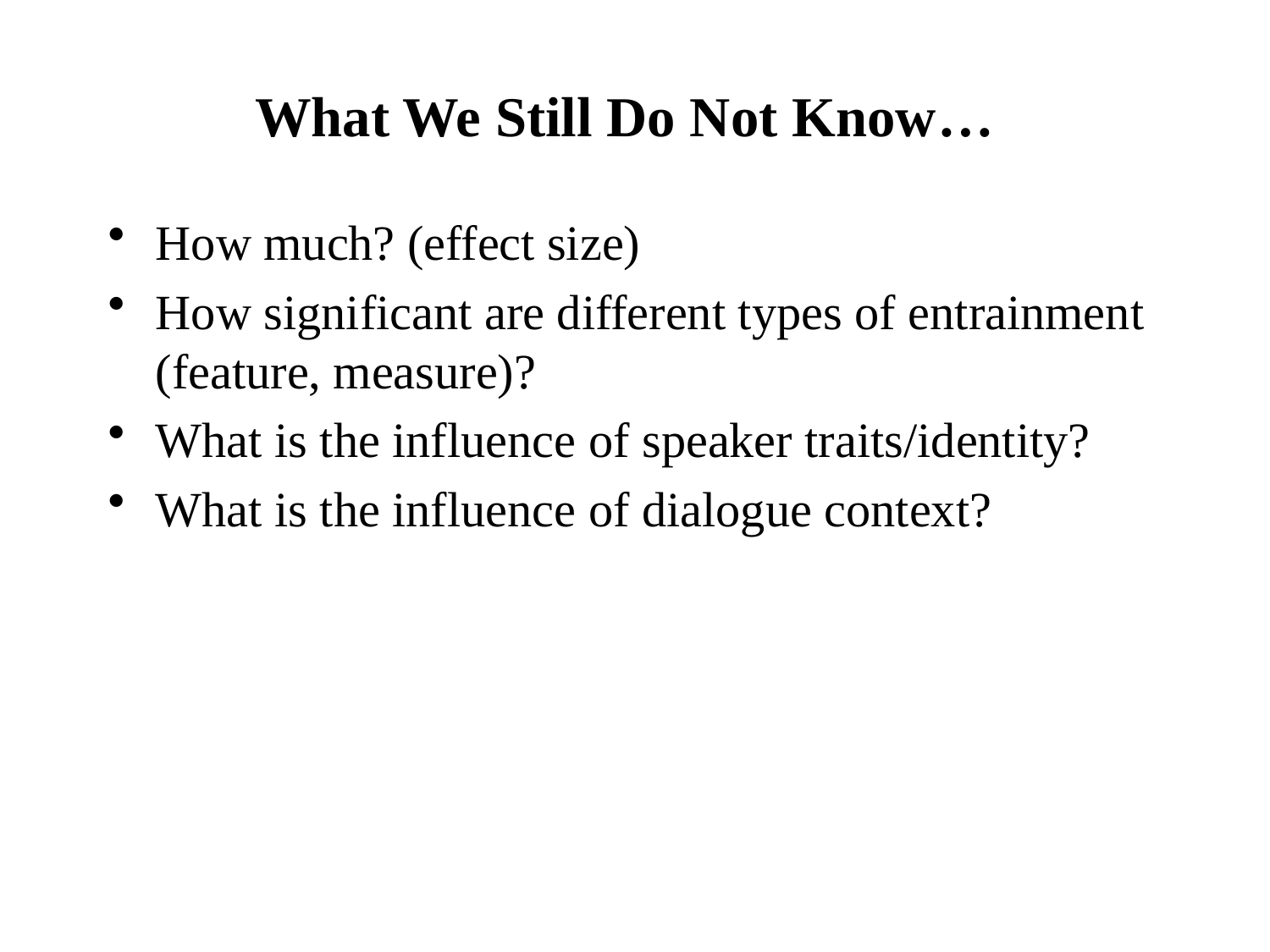

# What We Still Do Not Know…
How much? (effect size)
How significant are different types of entrainment (feature, measure)?
What is the influence of speaker traits/identity?
What is the influence of dialogue context?